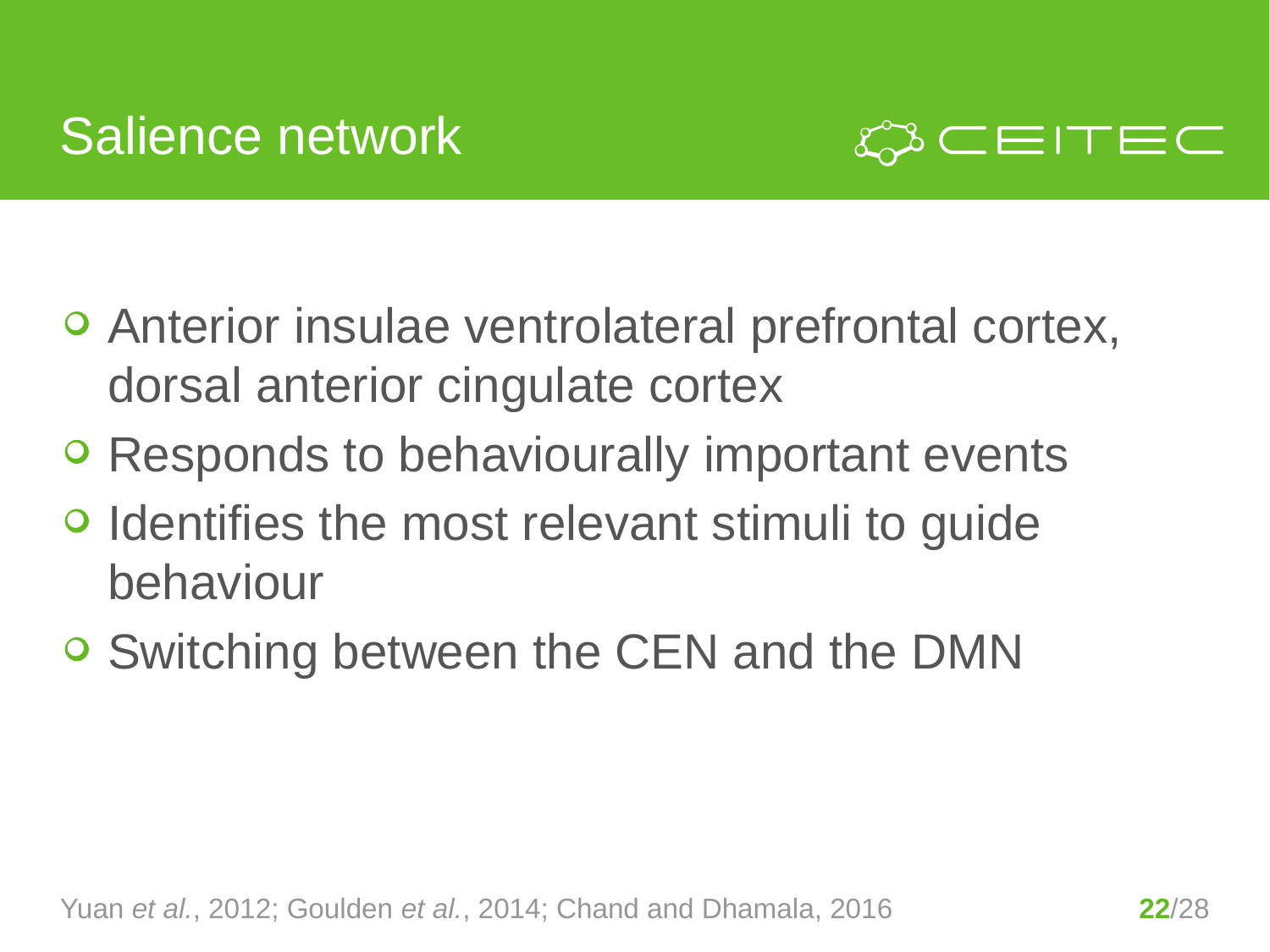

# Salience network

Anterior insulae ventrolateral prefrontal cortex, dorsal anterior cingulate cortex
Responds to behaviourally important events
Identifies the most relevant stimuli to guide behaviour
Switching between the CEN and the DMN
Yuan et al., 2012; Goulden et al., 2014; Chand and Dhamala, 2016
22/28